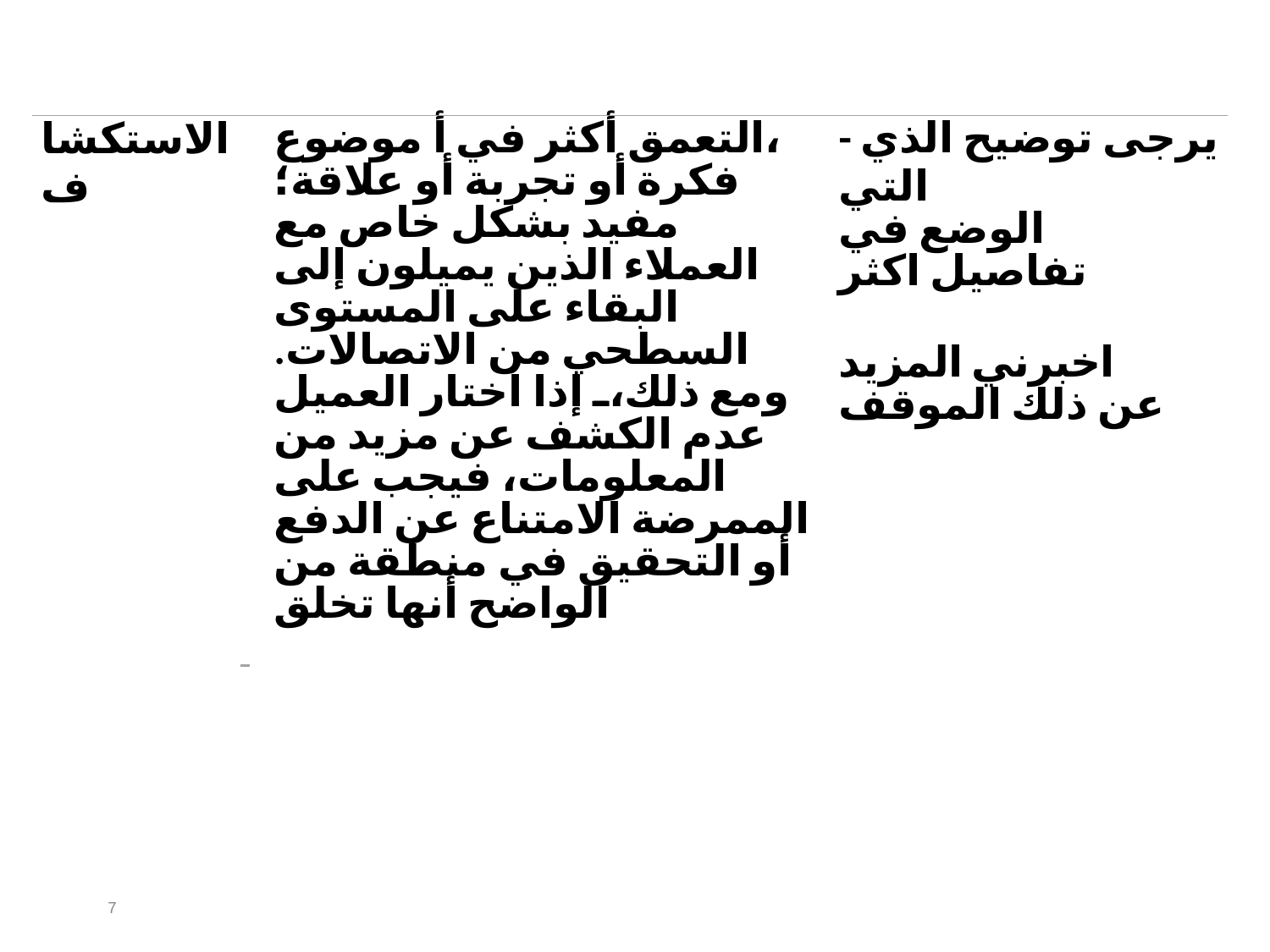

| الاستكشاف | التعمق أكثر في أ موضوع، فكرة أو تجربة أو علاقة؛ مفيد بشكل خاص مع العملاء الذين يميلون إلى البقاء على المستوى السطحي من الاتصالات. ومع ذلك، إذا اختار العميل عدم الكشف عن مزيد من المعلومات، فيجب على الممرضة الامتناع عن الدفع أو التحقيق في منطقة من الواضح أنها تخلق | يرجى توضيح الذي - التي الوضع في تفاصيل اكثر اخبرني المزيد​ عن ذلك الموقف |
| --- | --- | --- |
7